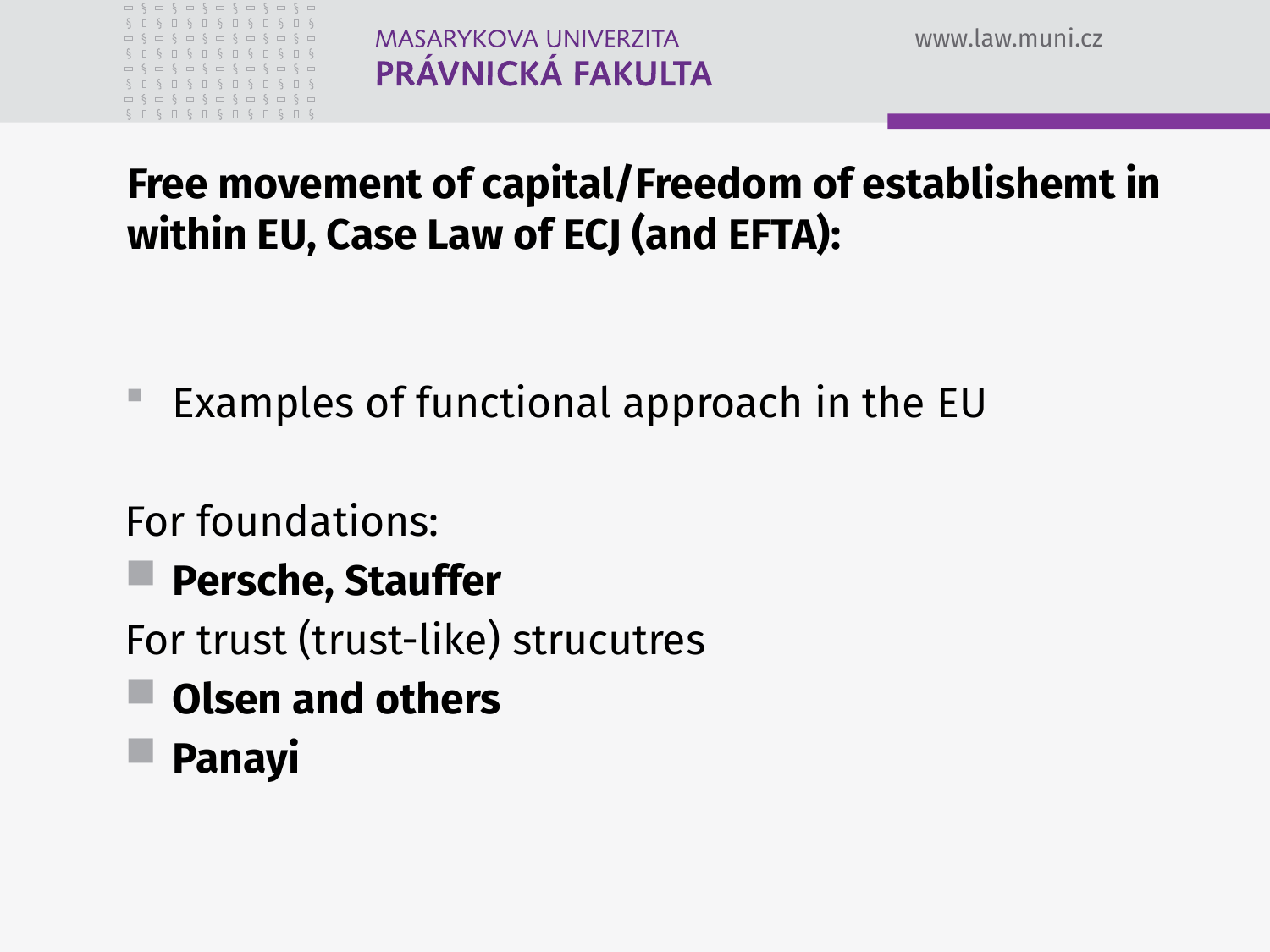

# Free movement of capital/Freedom of establishemt in within EU, Case Law of ECJ (and EFTA):

Examples of functional approach in the EU

For foundations:
Persche, Stauffer
For trust (trust-like) strucutres
Olsen and others
Panayi